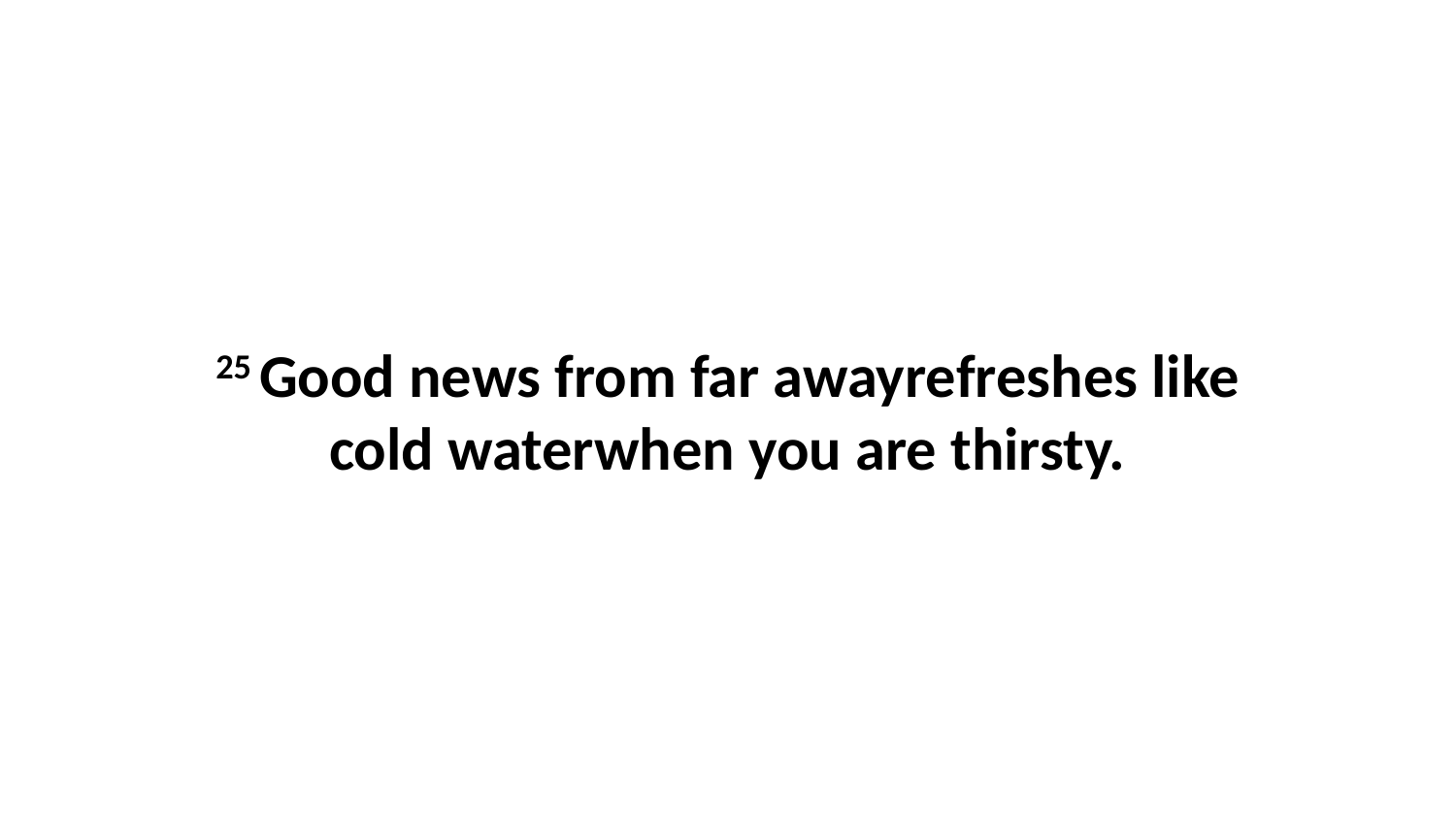

25 Good news from far awayrefreshes like cold waterwhen you are thirsty.